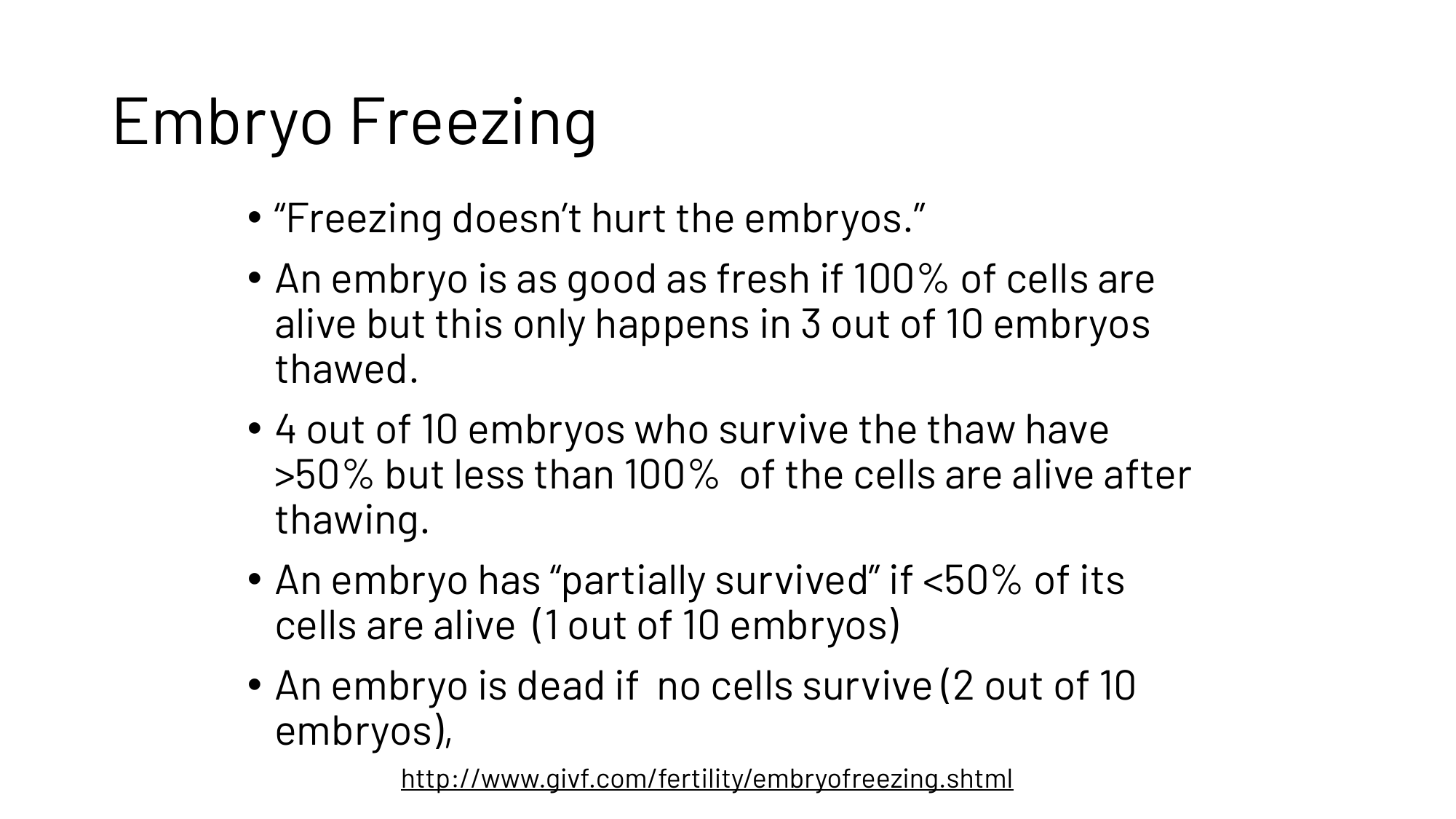

# Embryo Freezing
“Freezing doesn’t hurt the embryos.”
An embryo is as good as fresh if 100% of cells are alive but this only happens in 3 out of 10 embryos thawed.
4 out of 10 embryos who survive the thaw have >50% but less than 100%  of the cells are alive after thawing.
An embryo has “partially survived” if <50% of its cells are alive  (1 out of 10 embryos)
An embryo is dead if  no cells survive (2 out of 10 embryos),
http://www.givf.com/fertility/embryofreezing.shtml